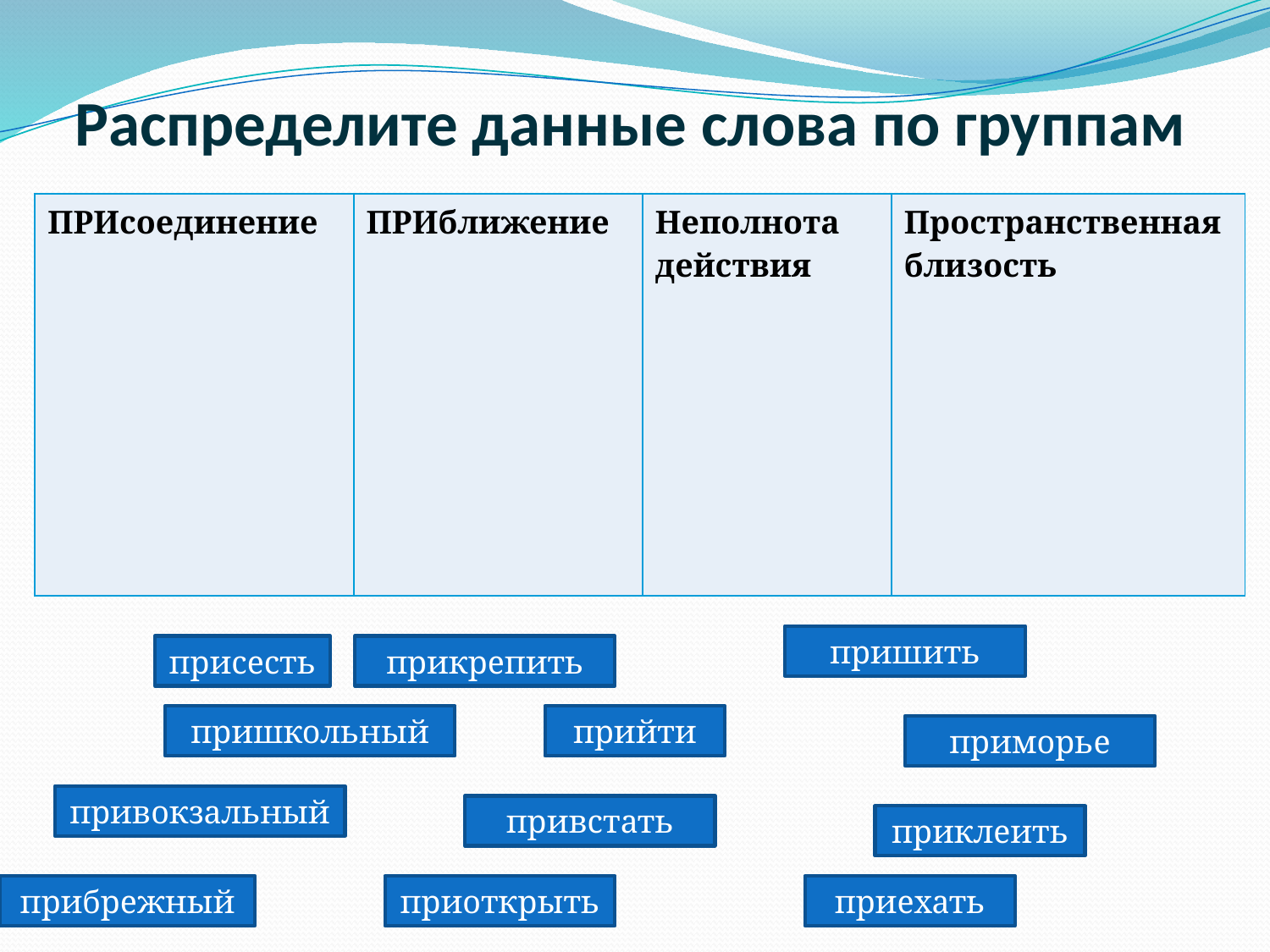

# Распределите данные слова по группам
| ПРИсоединение | ПРИближение | Неполнота действия | Пространственная близость |
| --- | --- | --- | --- |
пришить
присесть
прикрепить
пришкольный
прийти
приморье
привокзальный
привстать
приклеить
прибрежный
приоткрыть
приехать